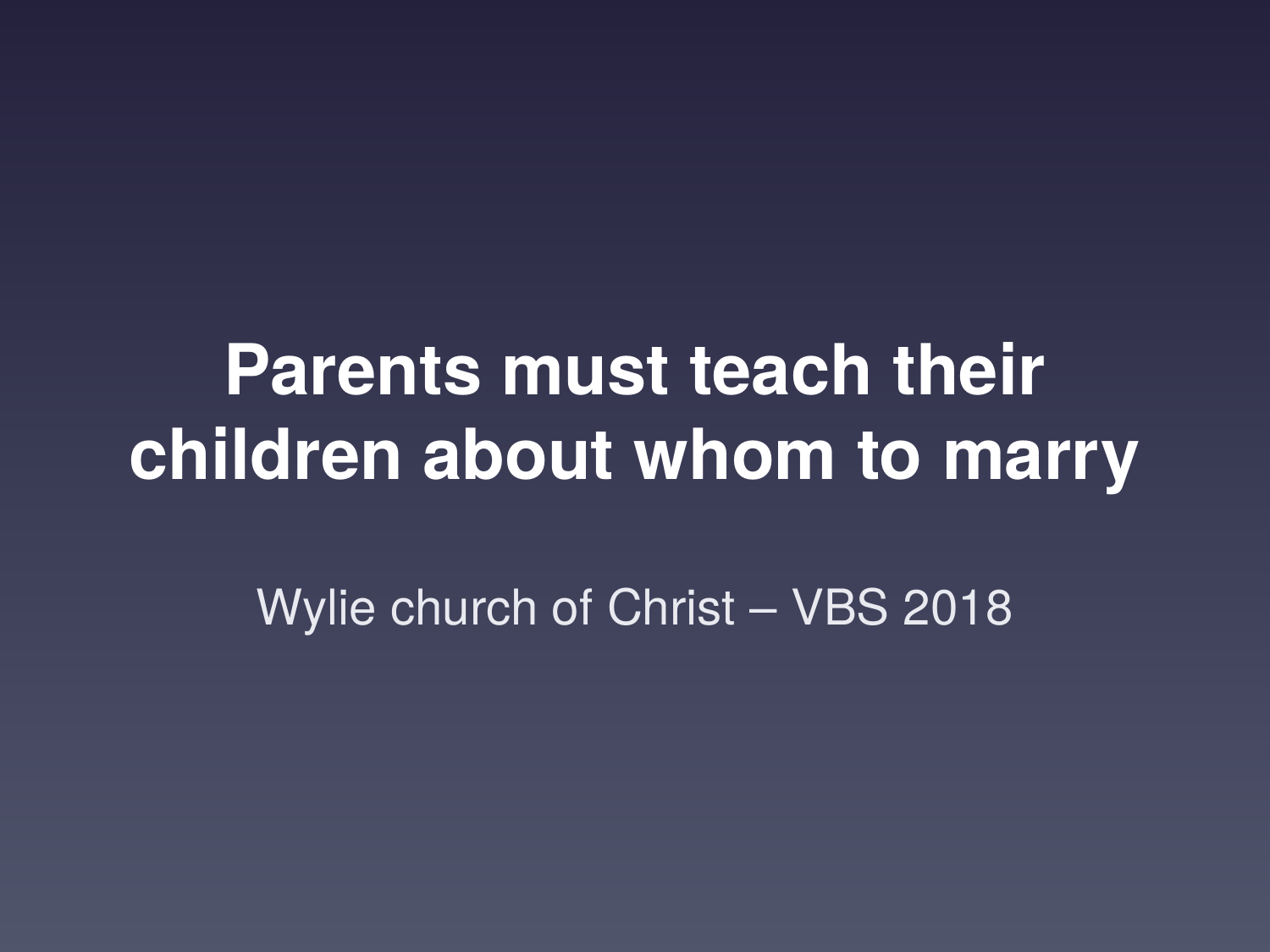

# Parents must teach their children about whom to marry
Wylie church of Christ – VBS 2018